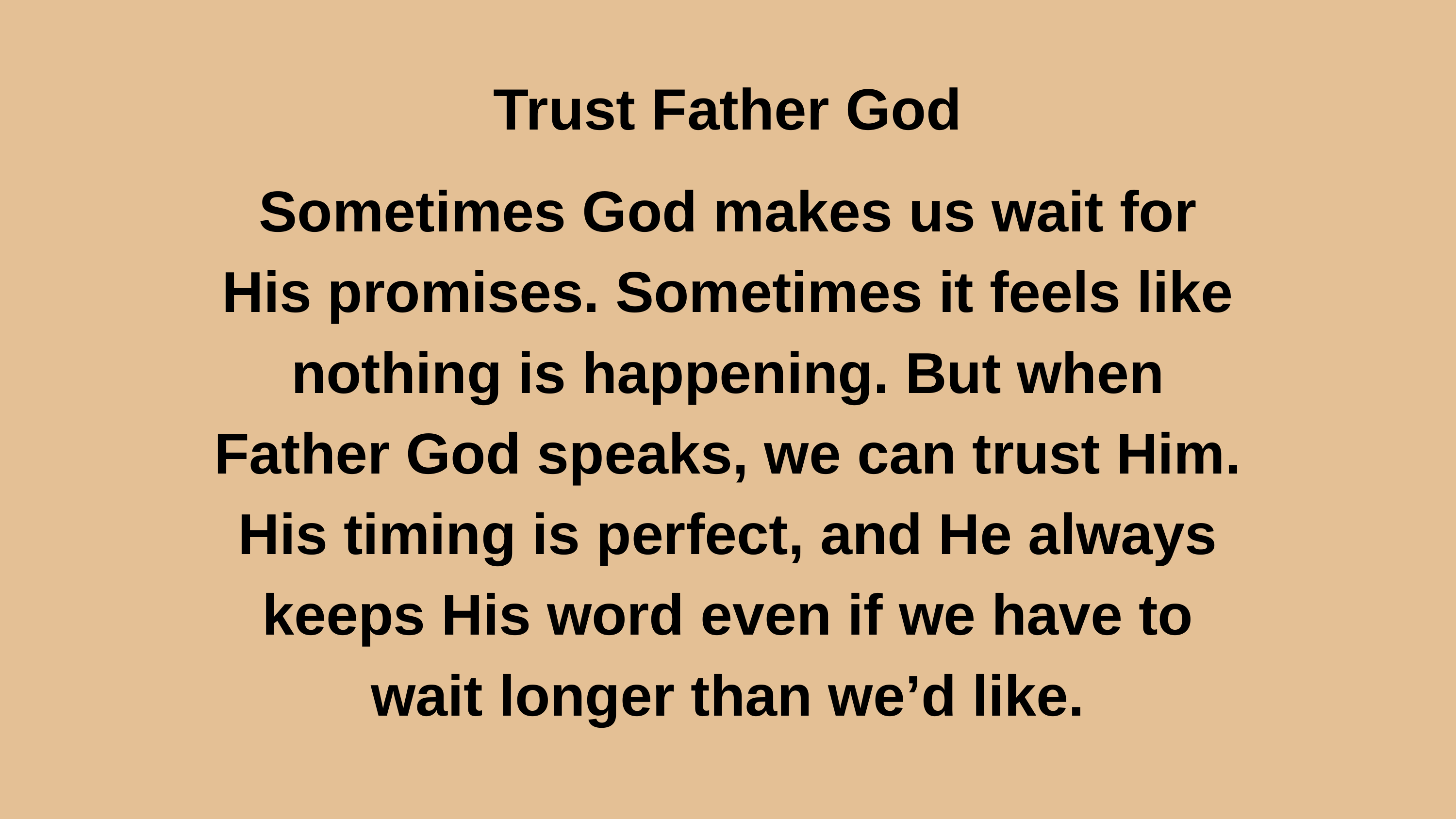

Trust Father God
Sometimes God makes us wait for His promises. Sometimes it feels like nothing is happening. But when Father God speaks, we can trust Him. His timing is perfect, and He always keeps His word even if we have to wait longer than we’d like.